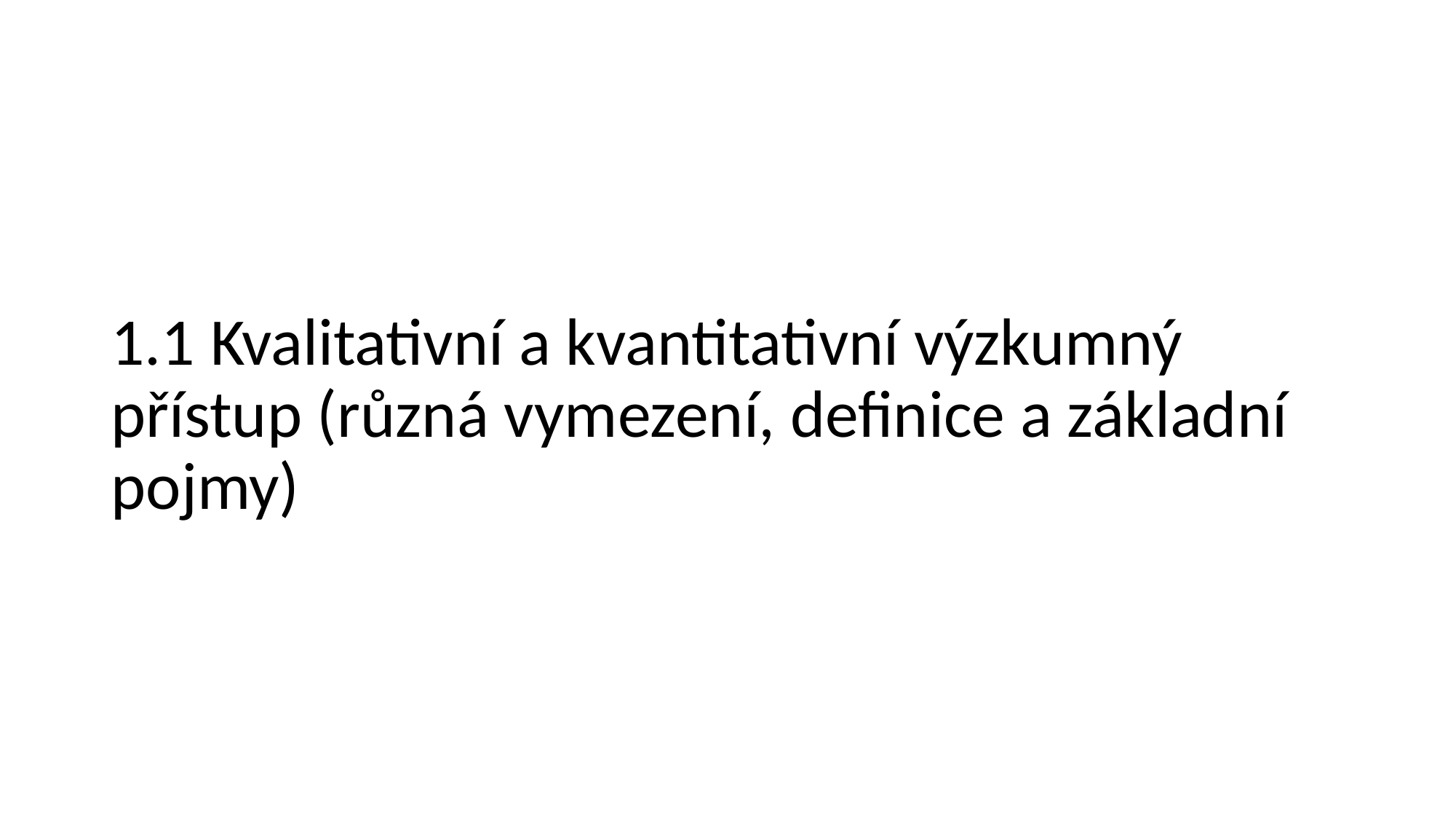

# 1.1 Kvalitativní a kvantitativní výzkumný přístup (různá vymezení, definice a základní pojmy)